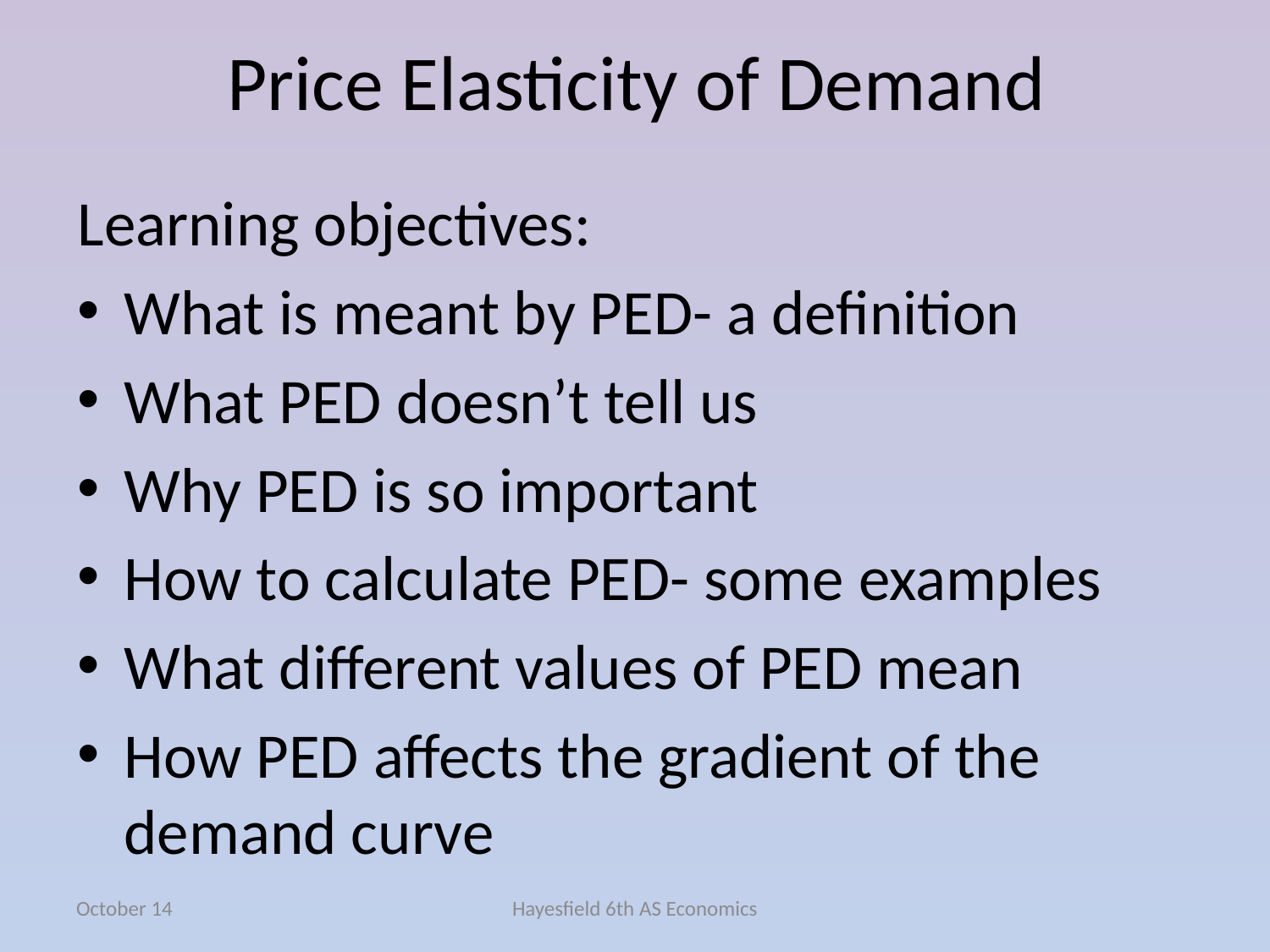

# Price Elasticity of Demand
Learning objectives:
What is meant by PED- a definition
What PED doesn’t tell us
Why PED is so important
How to calculate PED- some examples
What different values of PED mean
How PED affects the gradient of the demand curve
October 14
Hayesfield 6th AS Economics